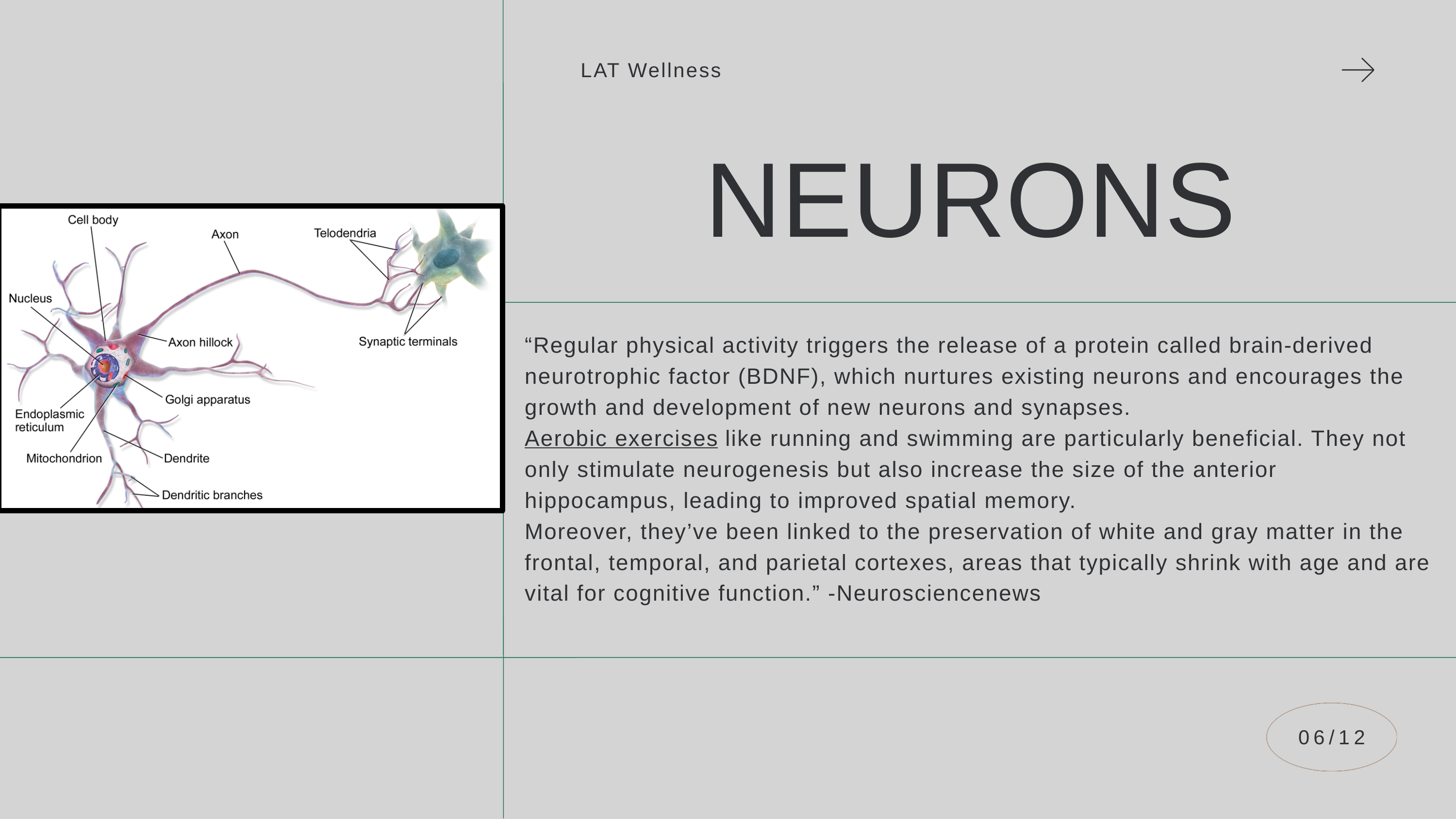

LAT Wellness

NEURONS

“Regular physical activity triggers the release of a protein called brain-derived neurotrophic factor (BDNF), which nurtures existing neurons and encourages the growth and development of new neurons and synapses.
Aerobic exercises like running and swimming are particularly beneficial. They not only stimulate neurogenesis but also increase the size of the anterior hippocampus, leading to improved spatial memory.
Moreover, they’ve been linked to the preservation of white and gray matter in the frontal, temporal, and parietal cortexes, areas that typically shrink with age and are vital for cognitive function.” -Neurosciencenews

06/12